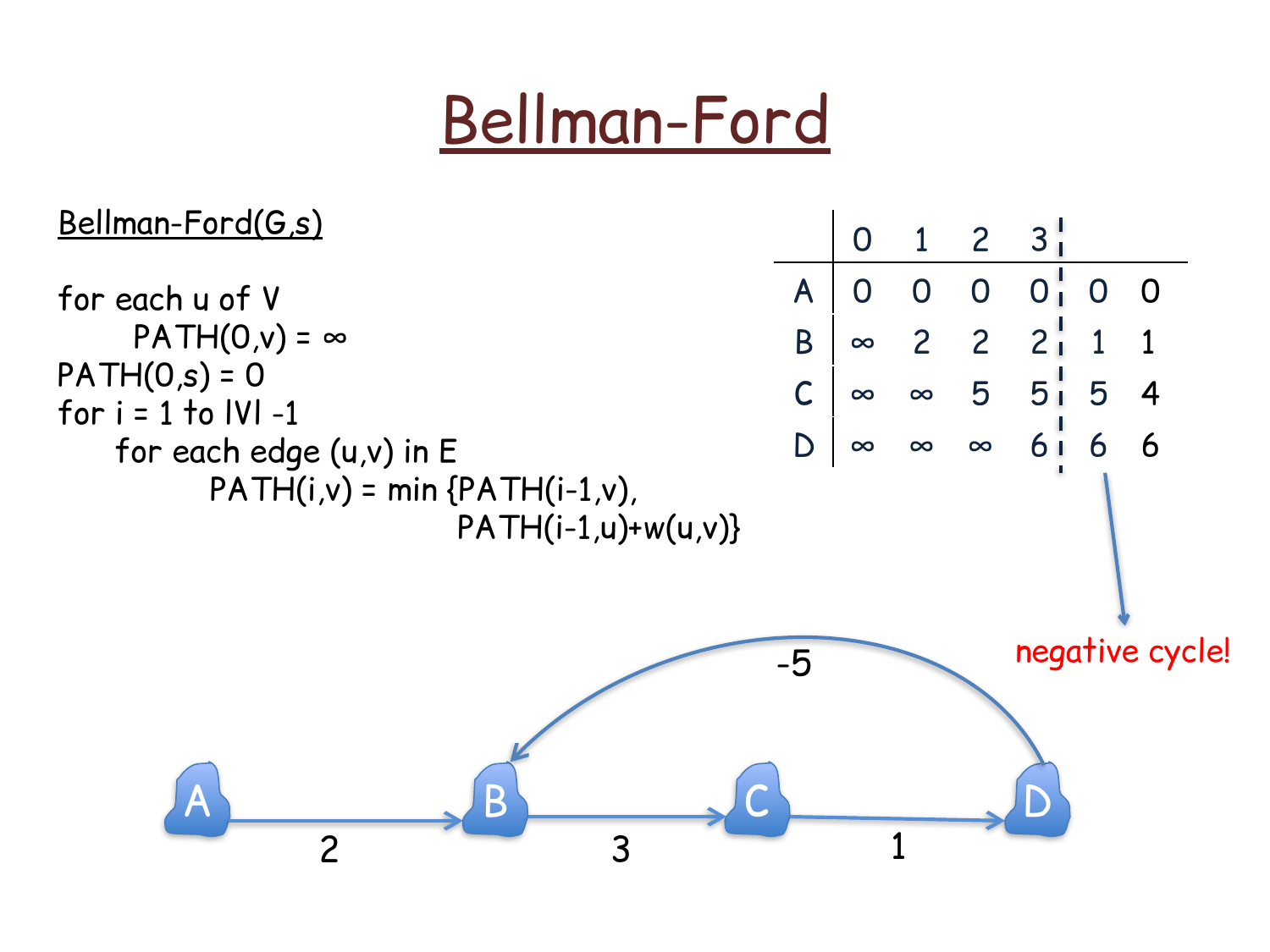

Bellman-Ford

Bellman-Ford(G,s)

for each u of V
        PATH(0,v) = ∞
PATH(0,s) = 0
for i = 1 to lVl -1
      for each edge (u,v) in E
                PATH(i,v) = min {PATH(i-1,v),
                                          PATH(i-1,u)+w(u,v)}

|  | 0 | 1 | 2 | 3 | 4 | 5 |
| --- | --- | --- | --- | --- | --- | --- |
| A | 0 | 0 | 0 | 0 | 0 | 0 |
| B | ∞ | 2 | 2 | 2 | 1 | 1 |
| C | ∞ | ∞ | 5 | 5 | 5 | 4 |
| D | ∞ | ∞ | ∞ | 6 | 6 | 6 |

negative cycle!
-5

A
B
C
D
1
2
3